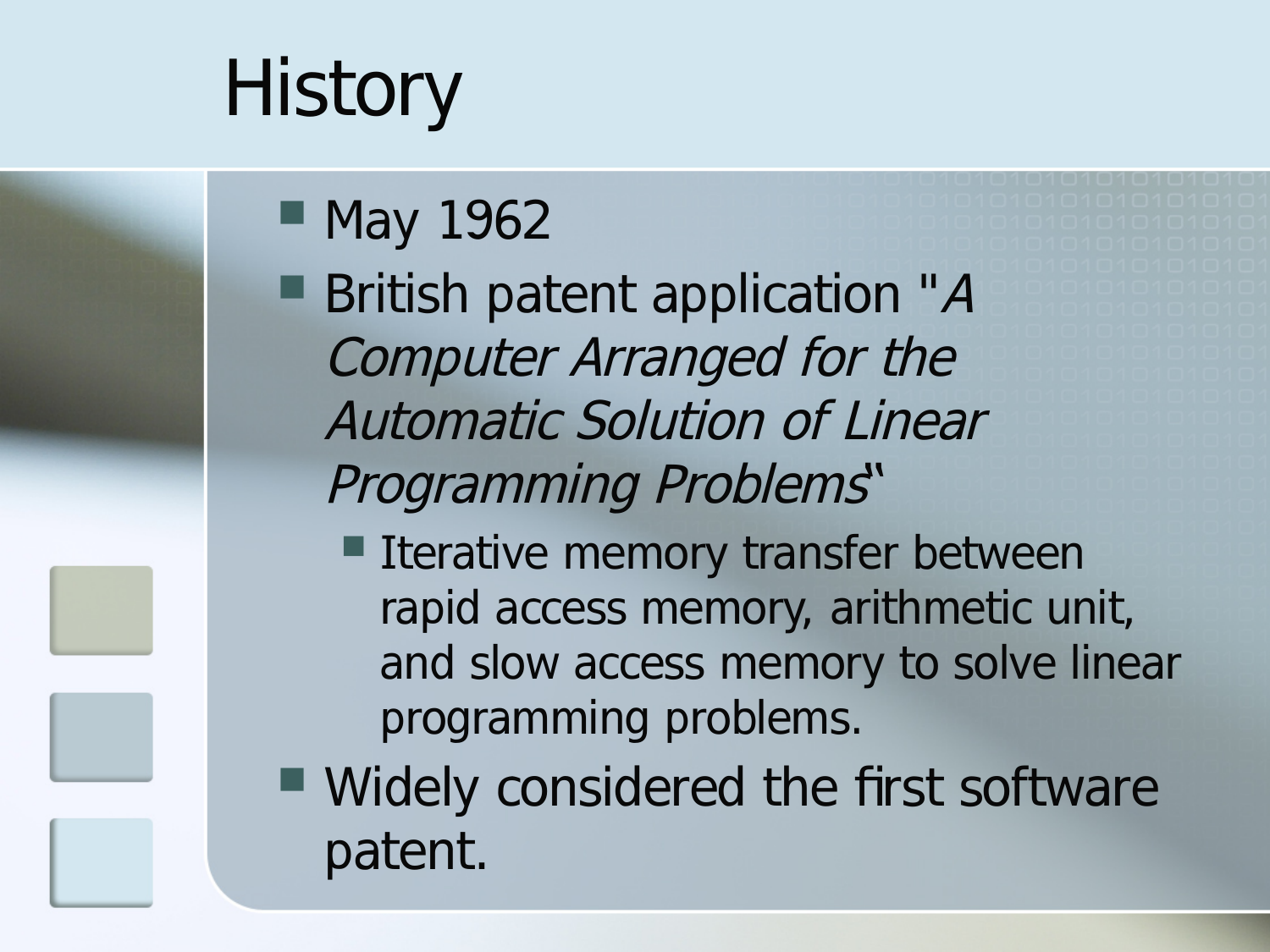

# History
May 1962
British patent application "A Computer Arranged for the Automatic Solution of Linear Programming Problems“
Iterative memory transfer between rapid access memory, arithmetic unit, and slow access memory to solve linear programming problems.
Widely considered the first software patent.